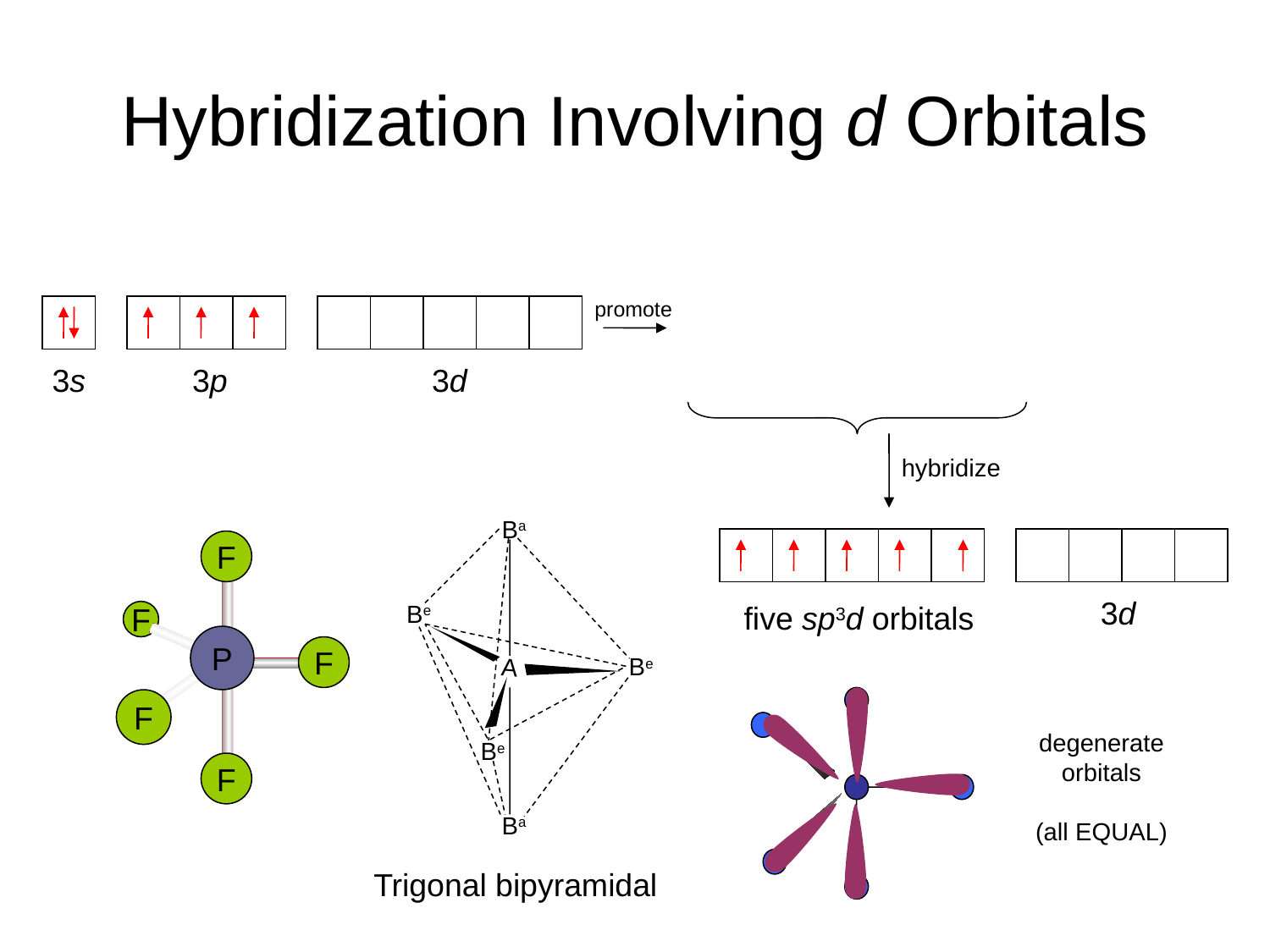

# Hybridization Involving d Orbitals

promote

3s            3p                       3d                          3s            3p                       3d

hybridize
Ba

Be

A

Be

Be

Ba

five sp3d orbitals

3d
F
F
P

F

F
F

degenerate
orbitals

(all EQUAL)
Trigonal bipyramidal